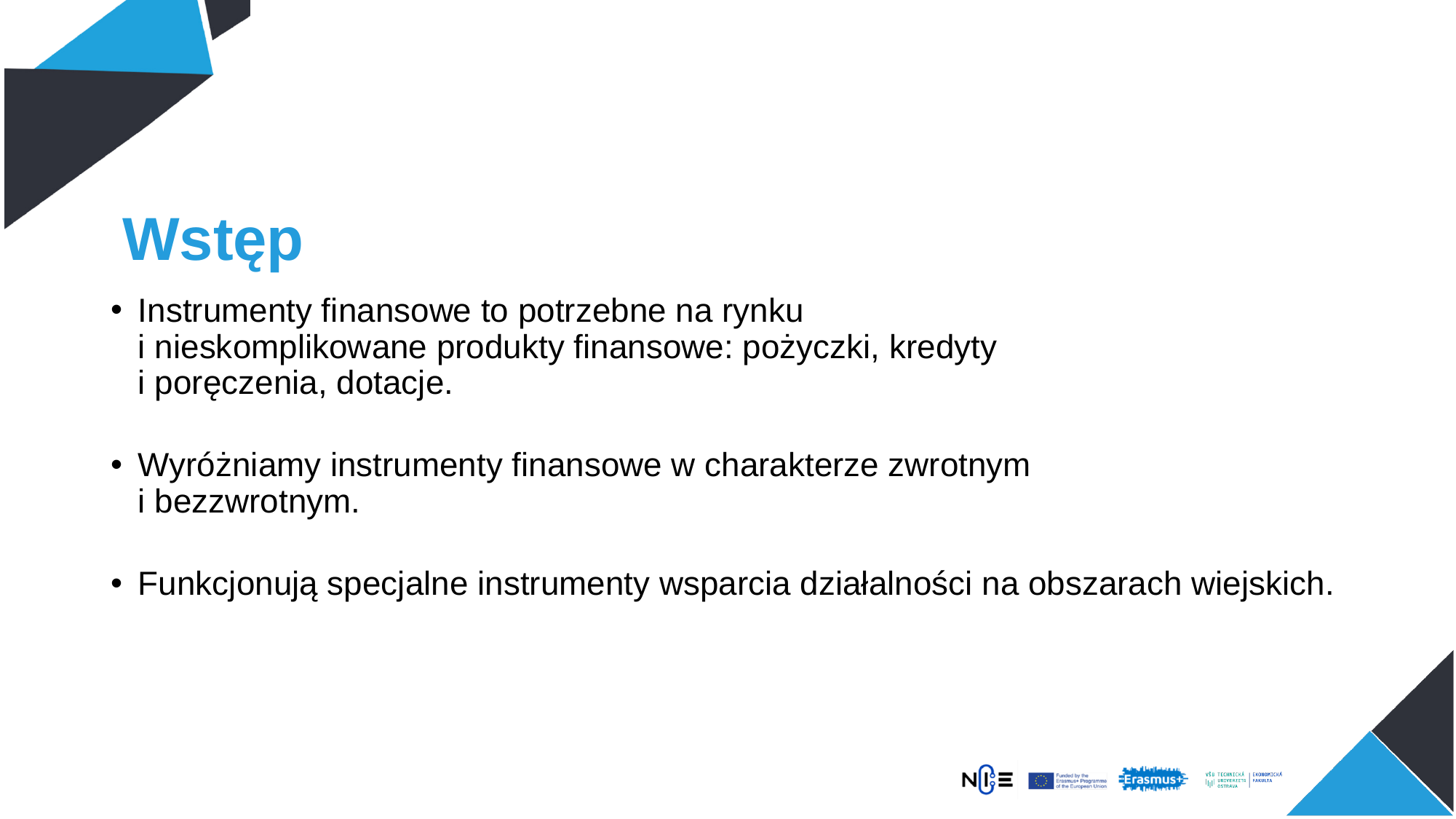

# Wstęp
Instrumenty finansowe to potrzebne na rynku
i nieskomplikowane produkty finansowe: pożyczki, kredyty
i poręczenia, dotacje.

Wyróżniamy instrumenty finansowe w charakterze zwrotnym
i bezzwrotnym.

Funkcjonują specjalne instrumenty wsparcia działalności na obszarach wiejskich.